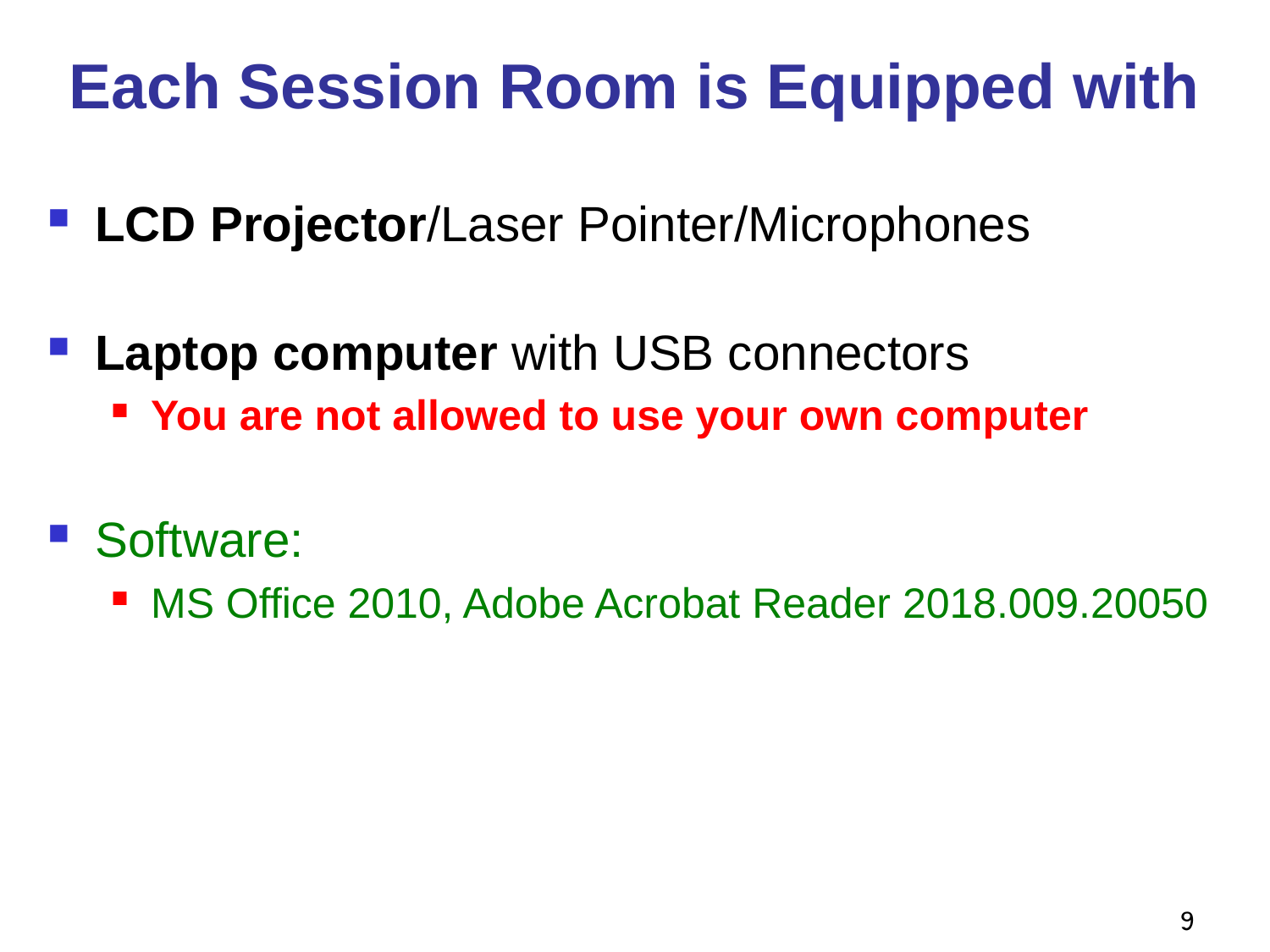

# Each Session Room is Equipped with
LCD Projector/Laser Pointer/Microphones
Laptop computer with USB connectors
You are not allowed to use your own computer

Software:
MS Office 2010, Adobe Acrobat Reader 2018.009.20050
9